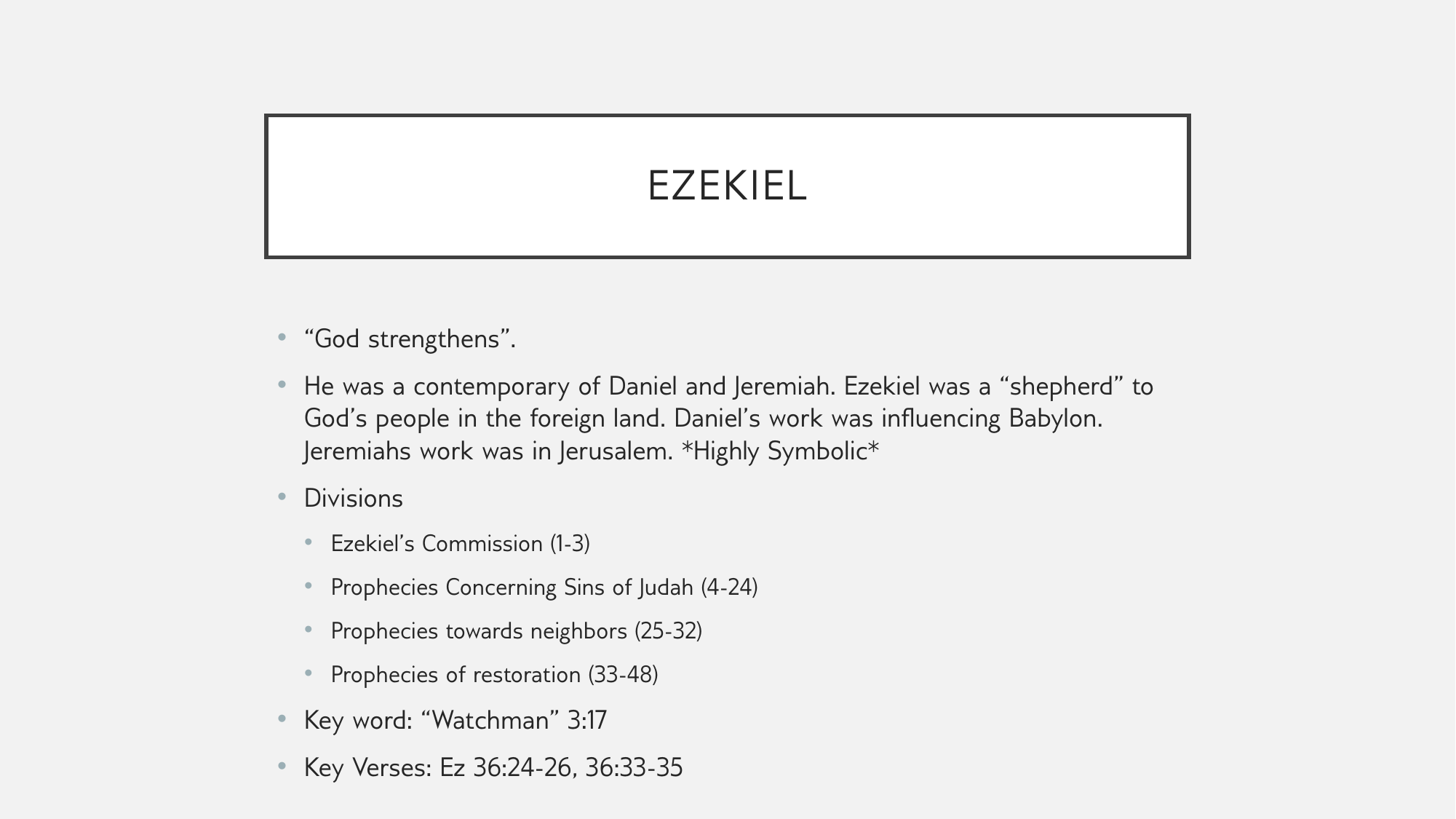

# Ezekiel
“God strengthens”.
He was a contemporary of Daniel and Jeremiah. Ezekiel was a “shepherd” to God’s people in the foreign land. Daniel’s work was influencing Babylon.  Jeremiahs work was in Jerusalem. *Highly Symbolic*
Divisions
Ezekiel’s Commission (1-3)
Prophecies Concerning Sins of Judah (4-24)
Prophecies towards neighbors (25-32)
Prophecies of restoration (33-48)
Key word: “Watchman” 3:17
Key Verses: Ez 36:24-26, 36:33-35